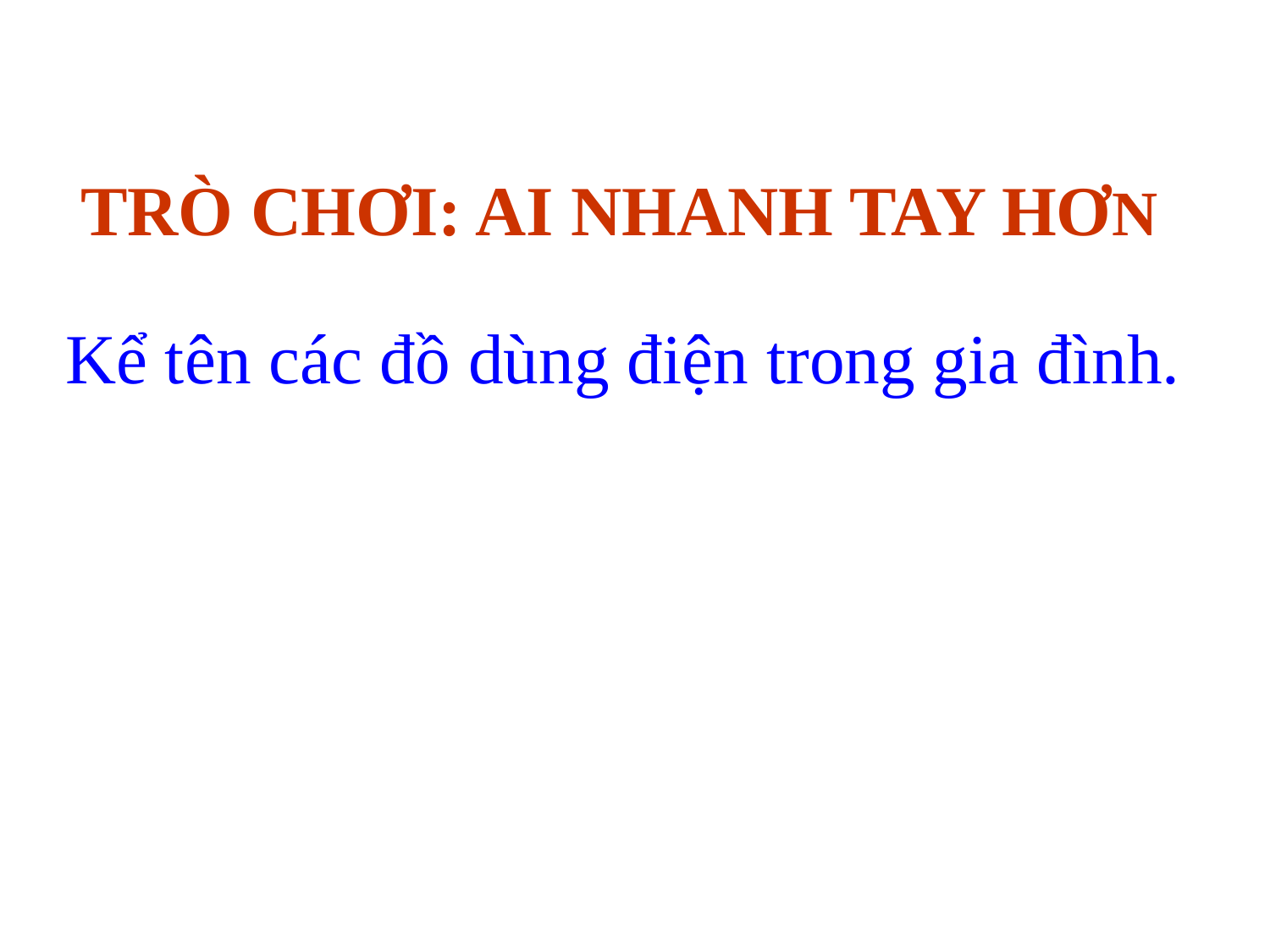

TRÒ CHƠI: AI NHANH TAY HƠN
Kể tên các đồ dùng điện trong gia đình.